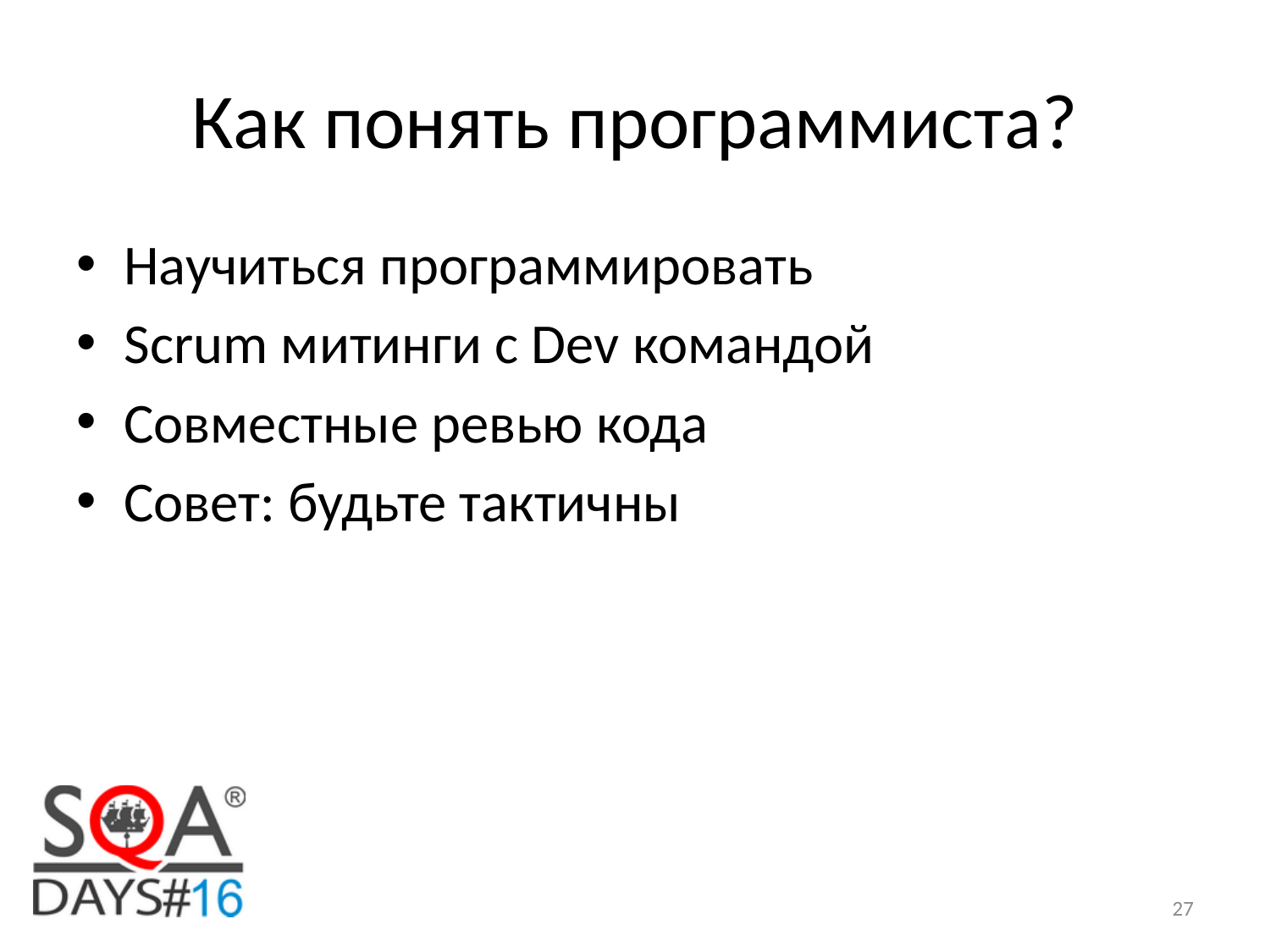

# Как понять программиста?
Научиться программировать
Scrum митинги с Dev командой
Совместные ревью кода
Совет: будьте тактичны
27